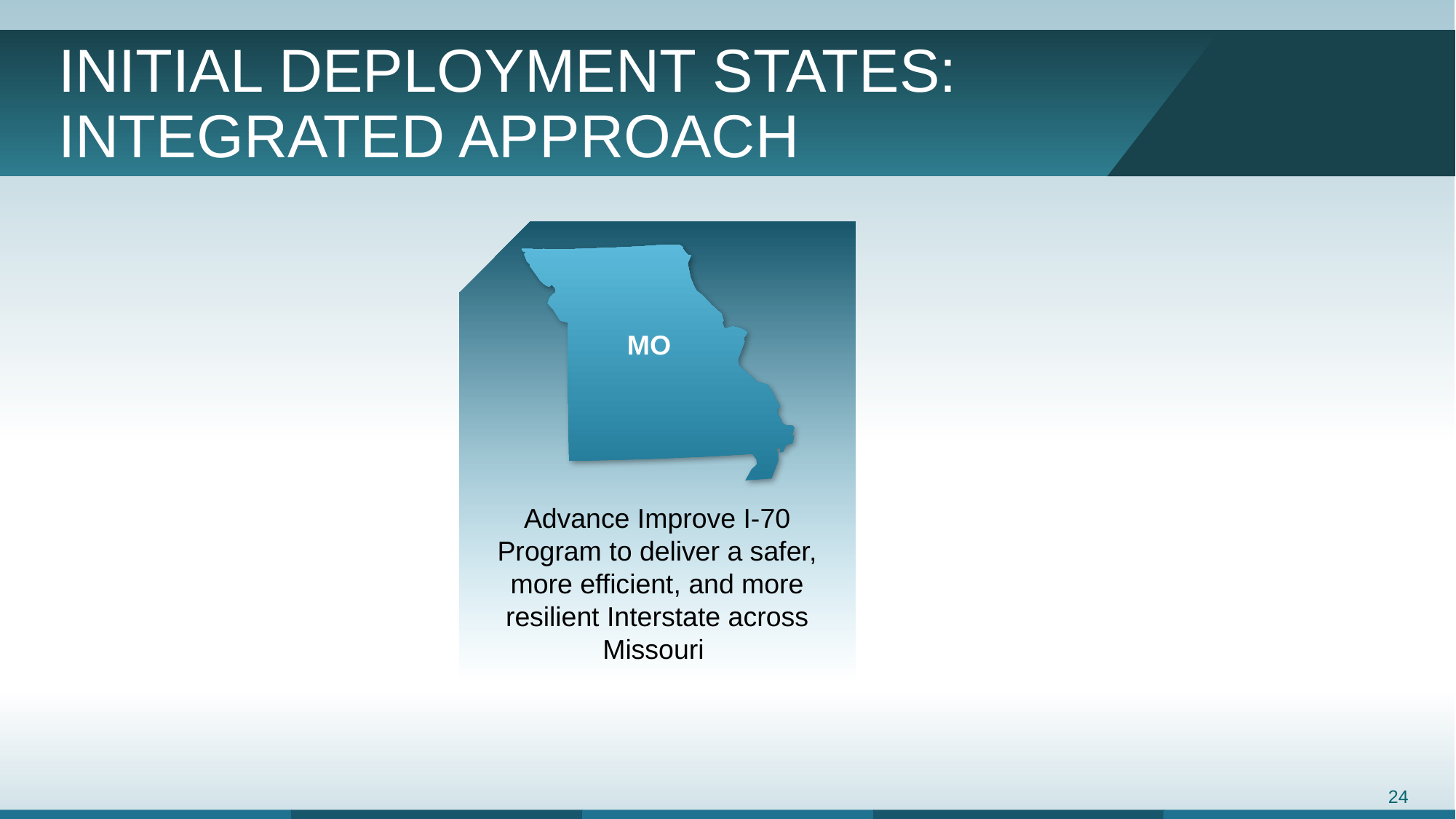

# Initial Deployment States:  Integrated approach

MO
Advance Improve I-70 Program to deliver a safer, more efficient, and more resilient Interstate across Missouri